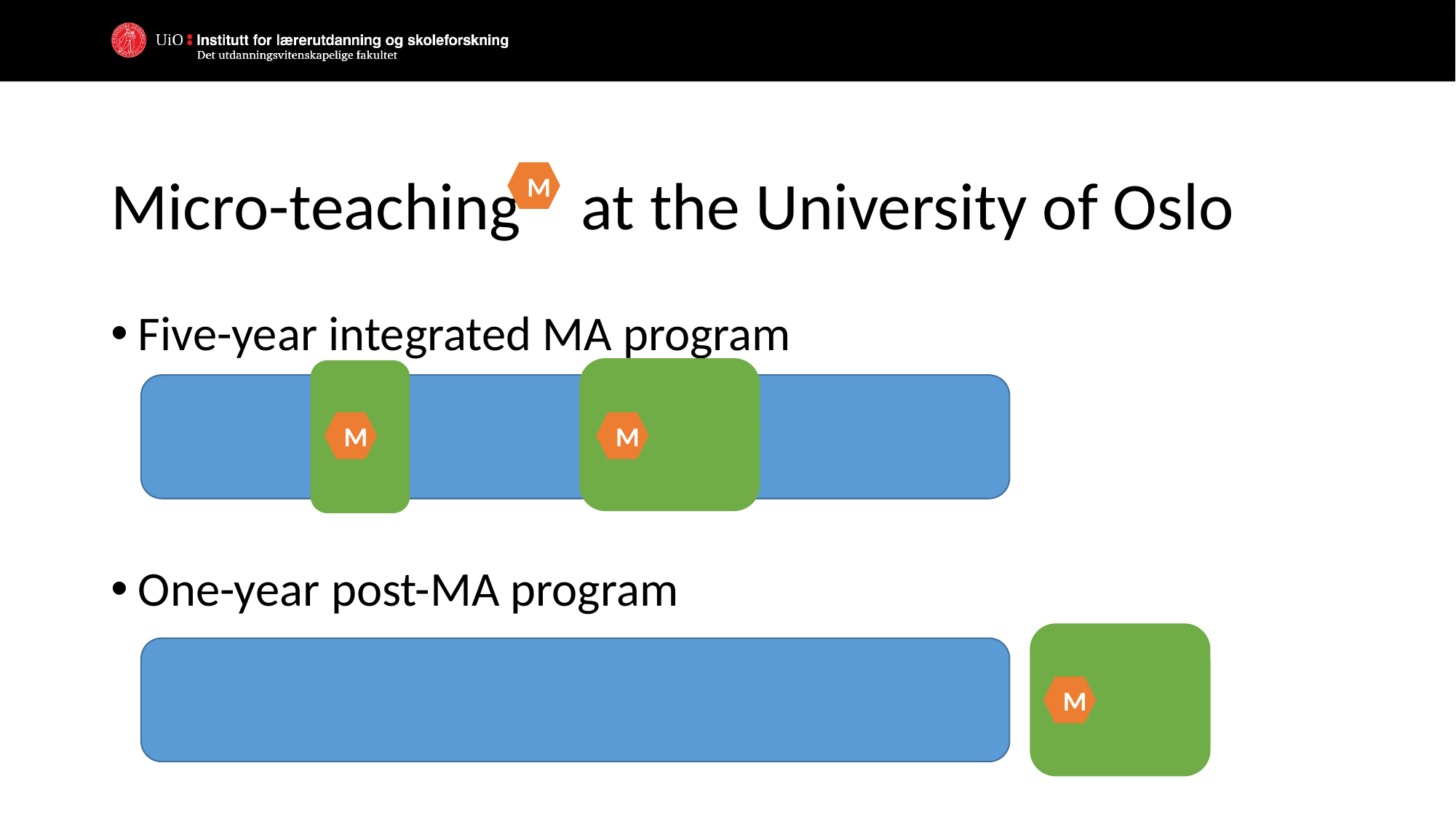

# Micro-teaching    at the University of Oslo
M
Five-year integrated MA program

One-year post-MA program

M
M

M